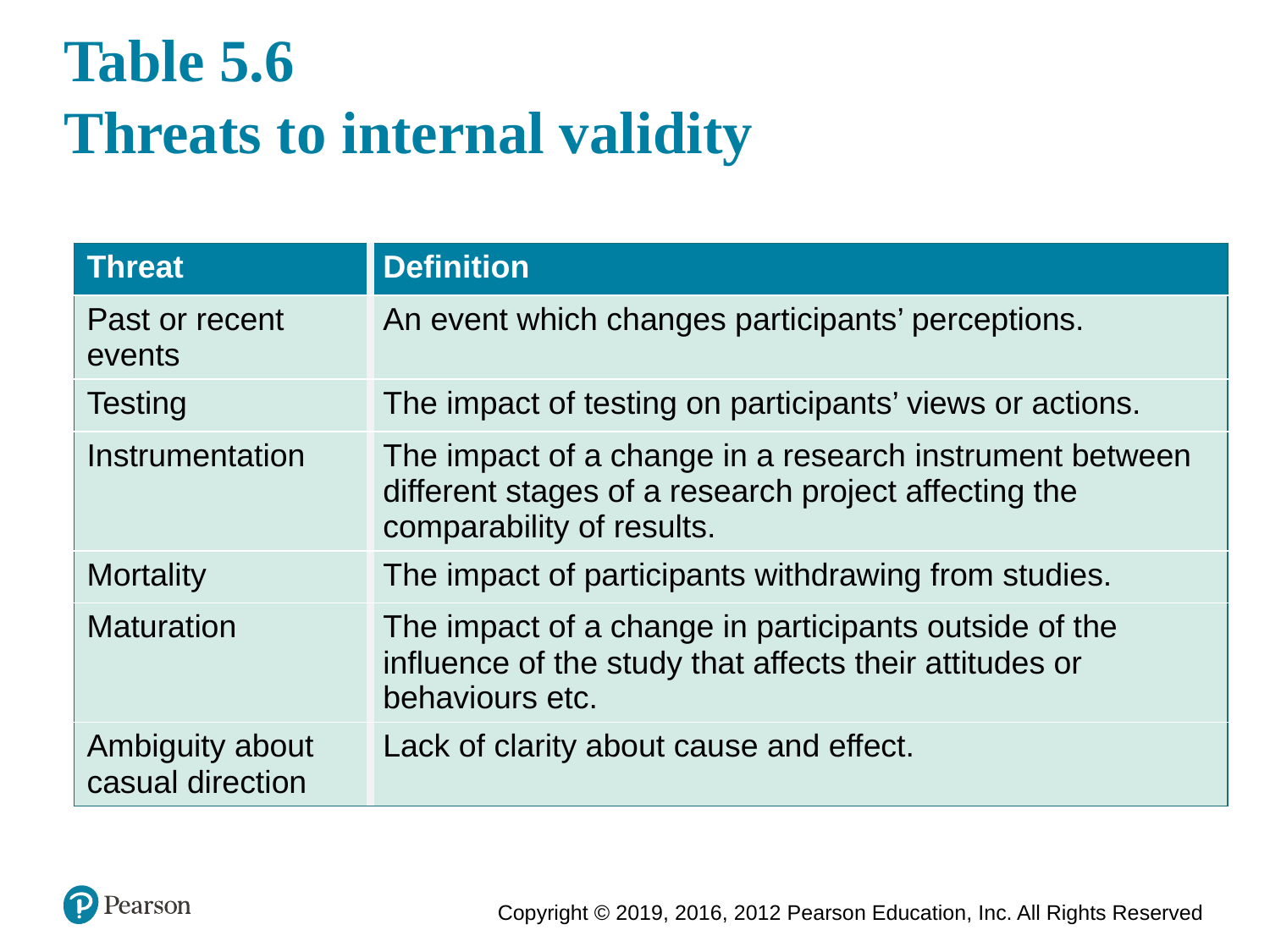

# Table 5.6 Threats to internal validity

| Threat | Definition |
| --- | --- |
| Past or recent events | An event which changes participants’ perceptions. |
| Testing | The impact of testing on participants’ views or actions. |
| Instrumentation | The impact of a change in a research instrument between different stages of a research project affecting the comparability of results. |
| Mortality | The impact of participants withdrawing from studies. |
| Maturation | The impact of a change in participants outside of the influence of the study that affects their attitudes or behaviours etc. |
| Ambiguity about casual direction | Lack of clarity about cause and effect. |